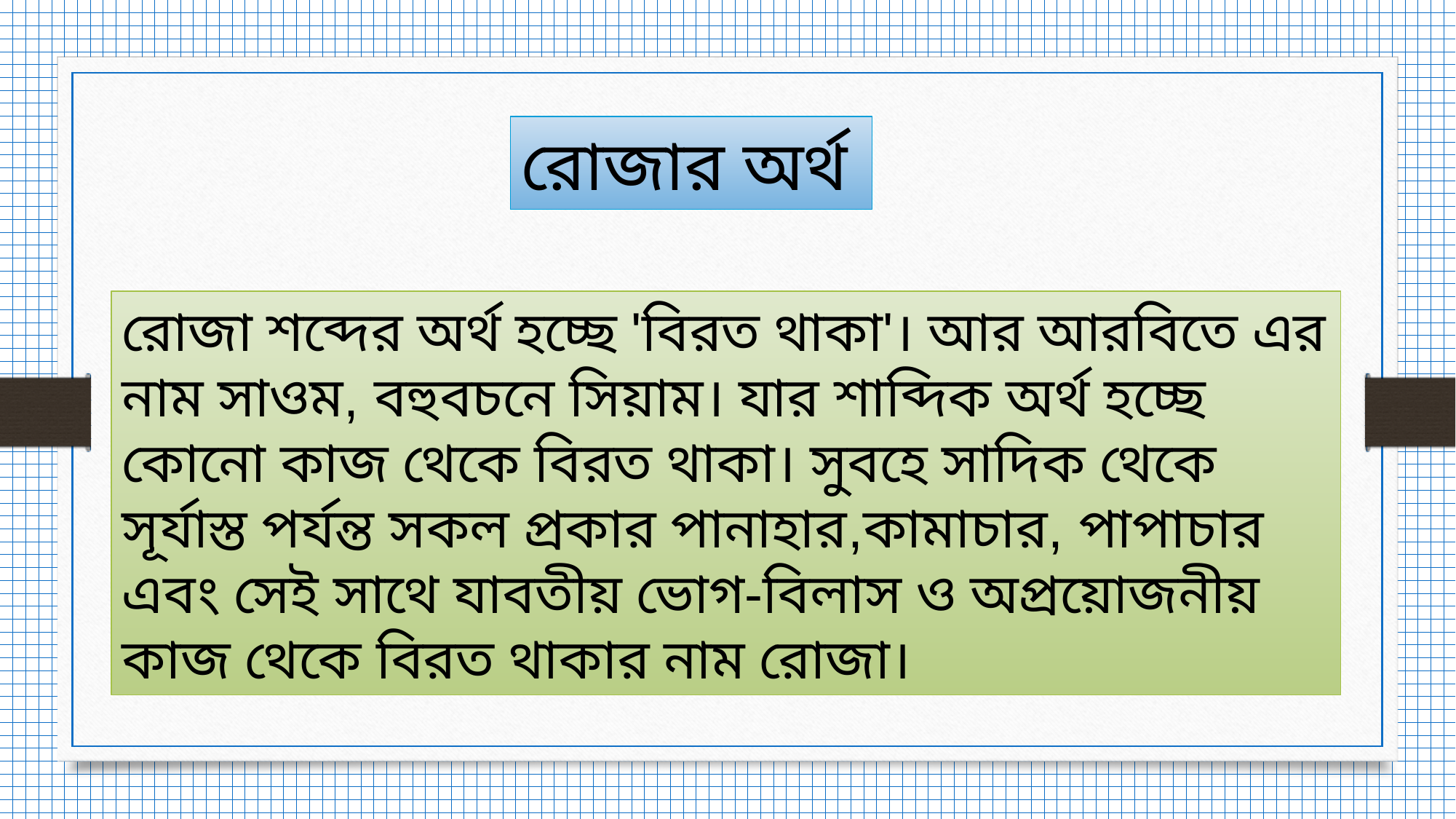

রোজার অর্থ
রোজা শব্দের অর্থ হচ্ছে 'বিরত থাকা'। আর আরবিতে এর নাম সাওম, বহুবচনে সিয়াম। যার শাব্দিক অর্থ হচ্ছে কোনো কাজ থেকে বিরত থাকা। সুবহে সাদিক থেকে সূর্যাস্ত পর্যন্ত সকল প্রকার পানাহার,কামাচার, পাপাচার এবং সেই সাথে যাবতীয় ভোগ-বিলাস ও অপ্রয়োজনীয় কাজ থেকে বিরত থাকার নাম রোজা।